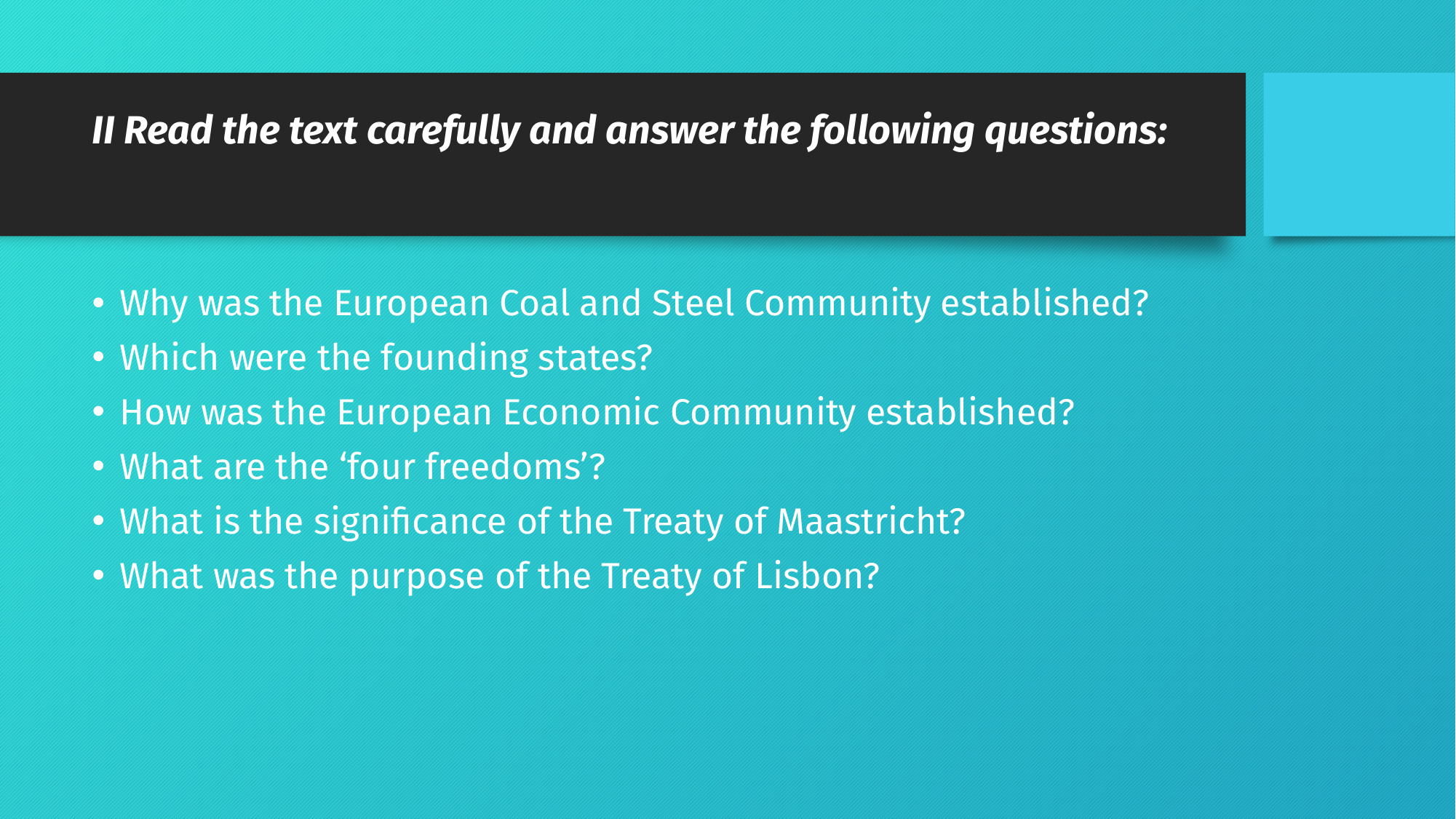

# II Read the text carefully and answer the following questions:
Why was the European Coal and Steel Community established?
Which were the founding states?
How was the European Economic Community established?
What are the ‘four freedoms’?
What is the significance of the Treaty of Maastricht?
What was the purpose of the Treaty of Lisbon?